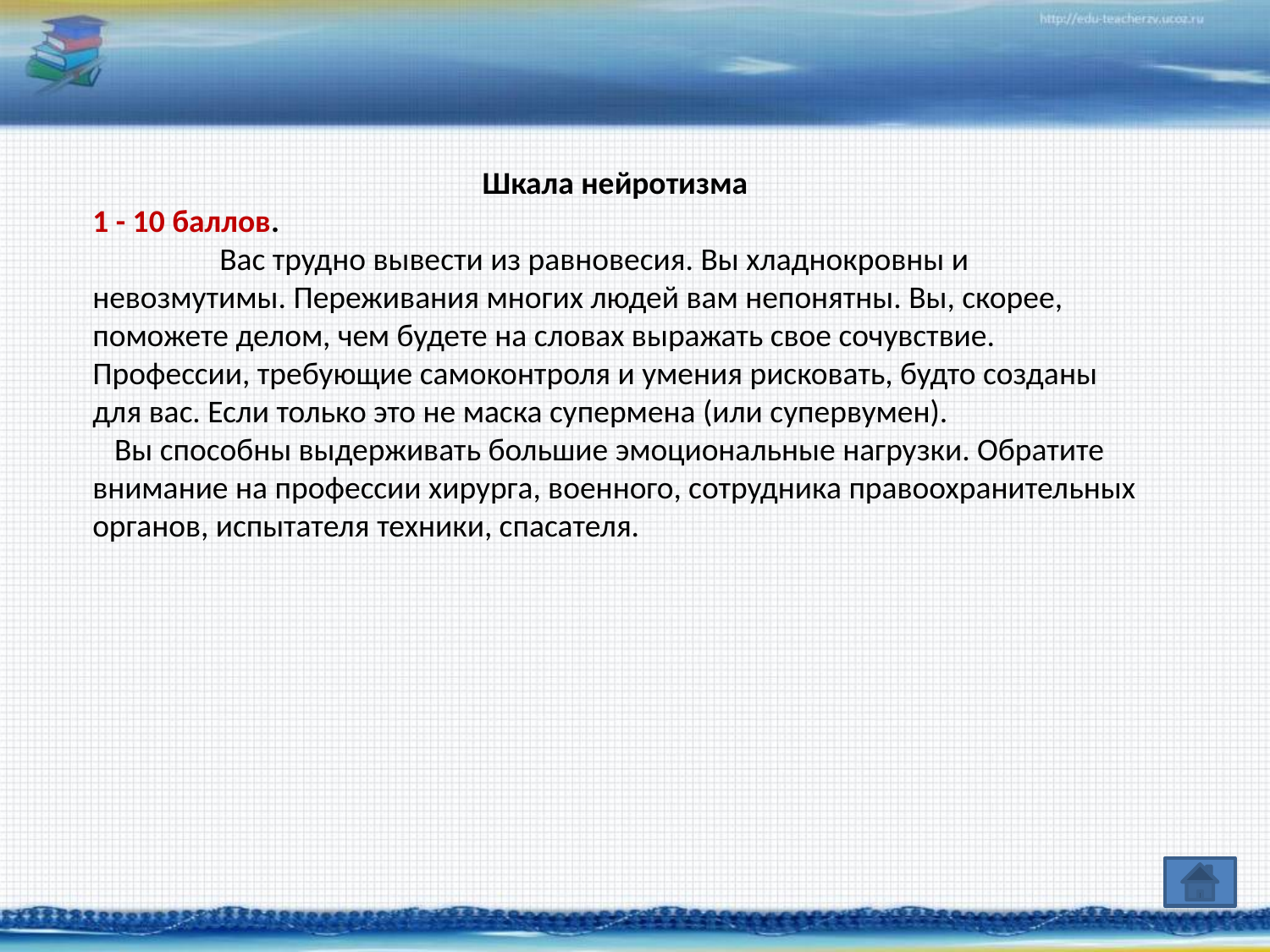

Шкала нейротизма
1 - 10 баллов.
	Вас трудно вывести из равновесия. Вы хладнокровны и невозмутимы. Переживания многих людей вам непонятны. Вы, скорее, поможете делом, чем будете на словах выражать свое сочувствие. Профессии, требующие самоконтроля и умения рисковать, будто созданы для вас. Если только это не маска супермена (или супервумен).
   Вы способны выдерживать большие эмоциональные нагрузки. Обратите внимание на профессии хирурга, военного, сотрудника правоохранительных органов, испытателя техники, спасателя.